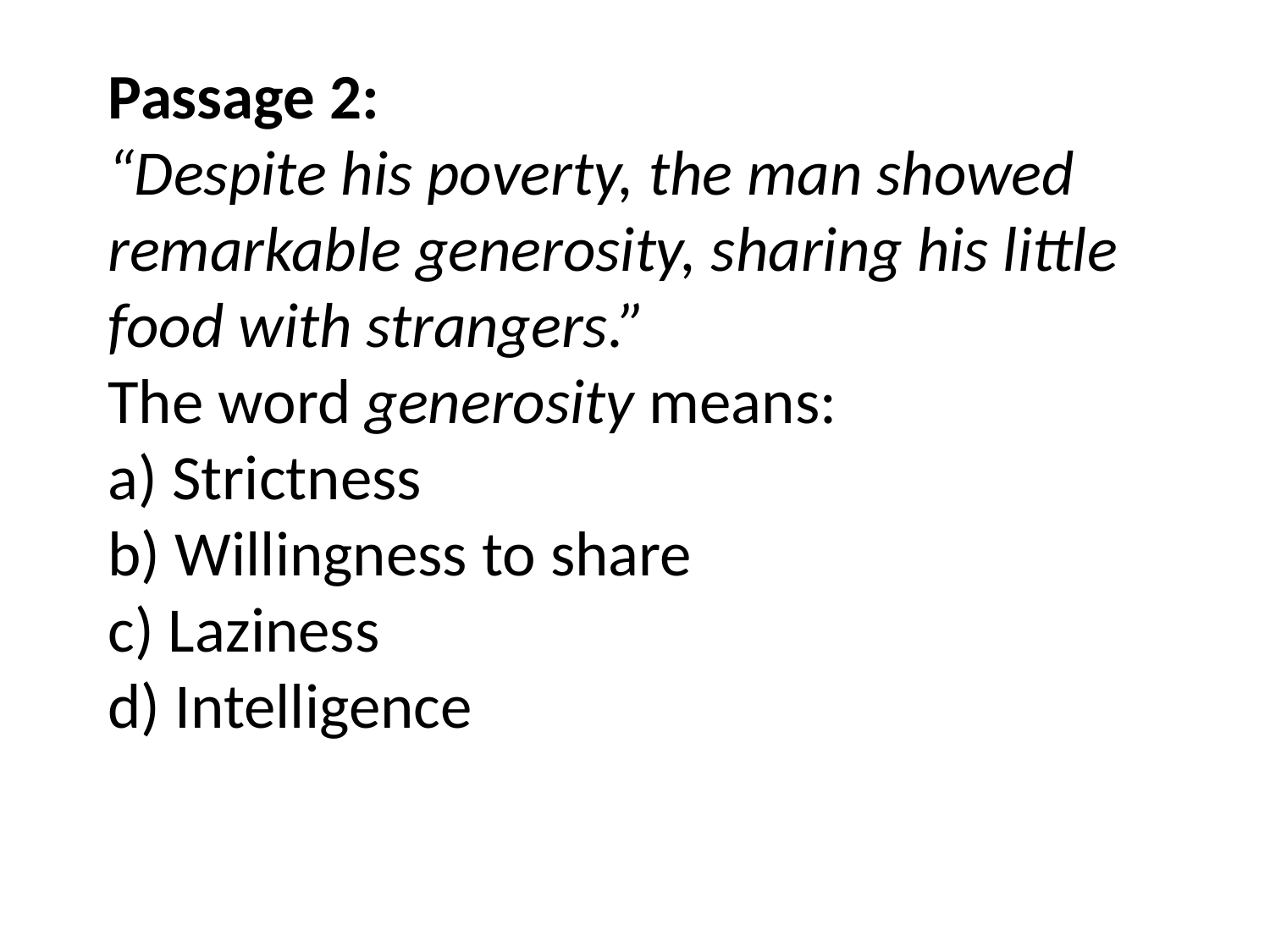

# Passage 2: “Despite his poverty, the man showed remarkable generosity, sharing his little food with strangers.” The word generosity means: a) Strictness b) Willingness to share c) Laziness d) Intelligence